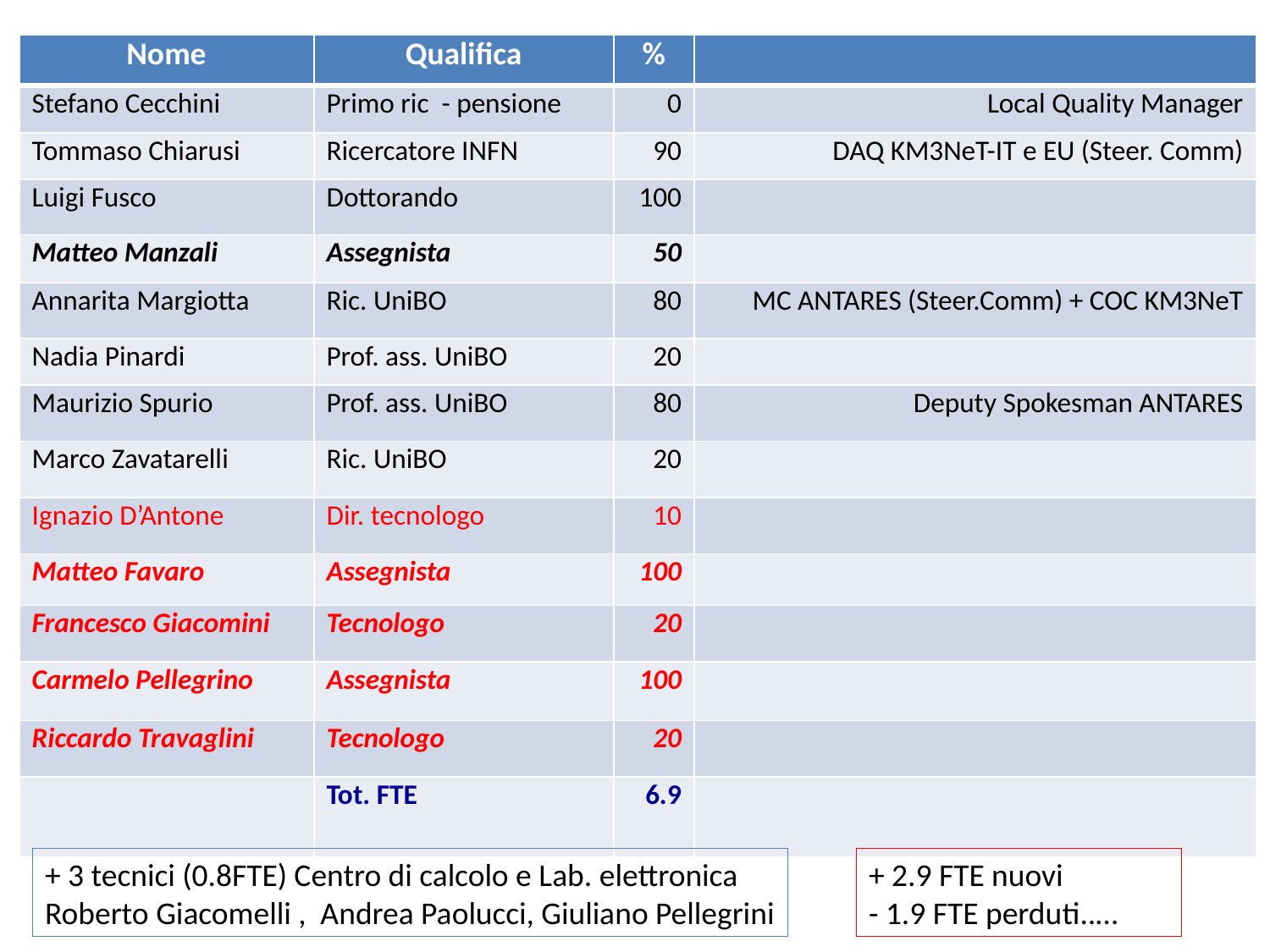

| Nome | Qualifica | % |  |
| --- | --- | --- | --- |
| Stefano Cecchini | Primo ric - pensione | 0 | Local Quality Manager |
| Tommaso Chiarusi | Ricercatore INFN | 90 | DAQ KM3NeT-IT e EU (Steer. Comm) |
| Luigi Fusco | Dottorando | 100 |  |
| Matteo Manzali | Assegnista | 50 |  |
| Annarita Margiotta | Ric. UniBO | 80 | MC ANTARES (Steer.Comm) + COC KM3NeT |
| Nadia Pinardi | Prof. ass. UniBO | 20 |  |
| Maurizio Spurio | Prof. ass. UniBO | 80 | Deputy Spokesman ANTARES |
| Marco Zavatarelli | Ric. UniBO | 20 |  |
| Ignazio D’Antone | Dir. tecnologo | 10 |  |
| Matteo Favaro | Assegnista | 100 |  |
| Francesco Giacomini | Tecnologo | 20 |  |
| Carmelo Pellegrino | Assegnista | 100 |  |
| Riccardo Travaglini | Tecnologo | 20 |  |
|  | Tot. FTE | 6.9 |  |
+ 2.9 FTE nuovi
- 1.9 FTE perduti..…
+ 3 tecnici (0.8FTE) Centro di calcolo e Lab. elettronica
Roberto Giacomelli ,  Andrea Paolucci, Giuliano Pellegrini